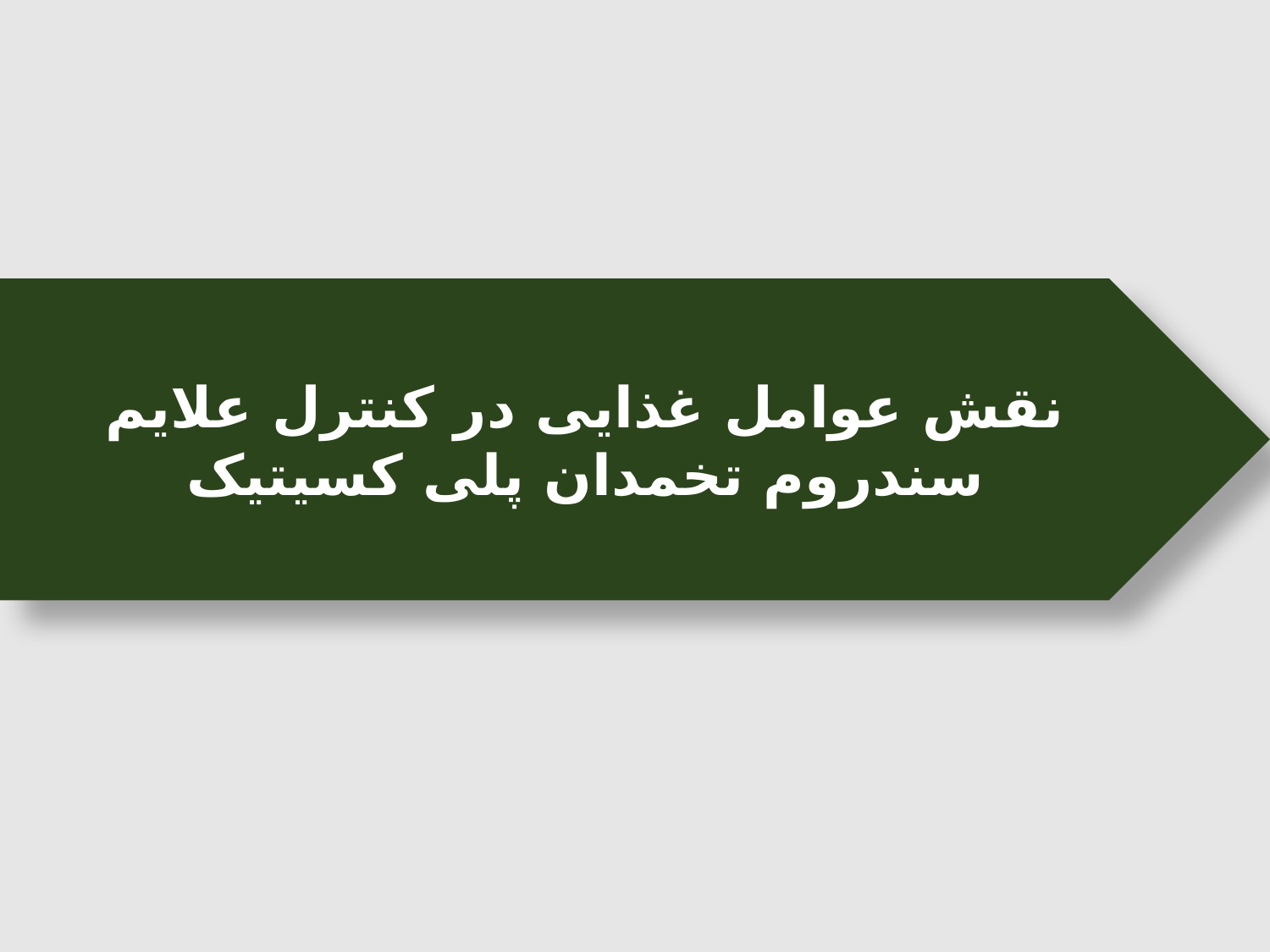

نقش عوامل غذایی در کنترل علایم
سندروم تخمدان پلی کسیتیک